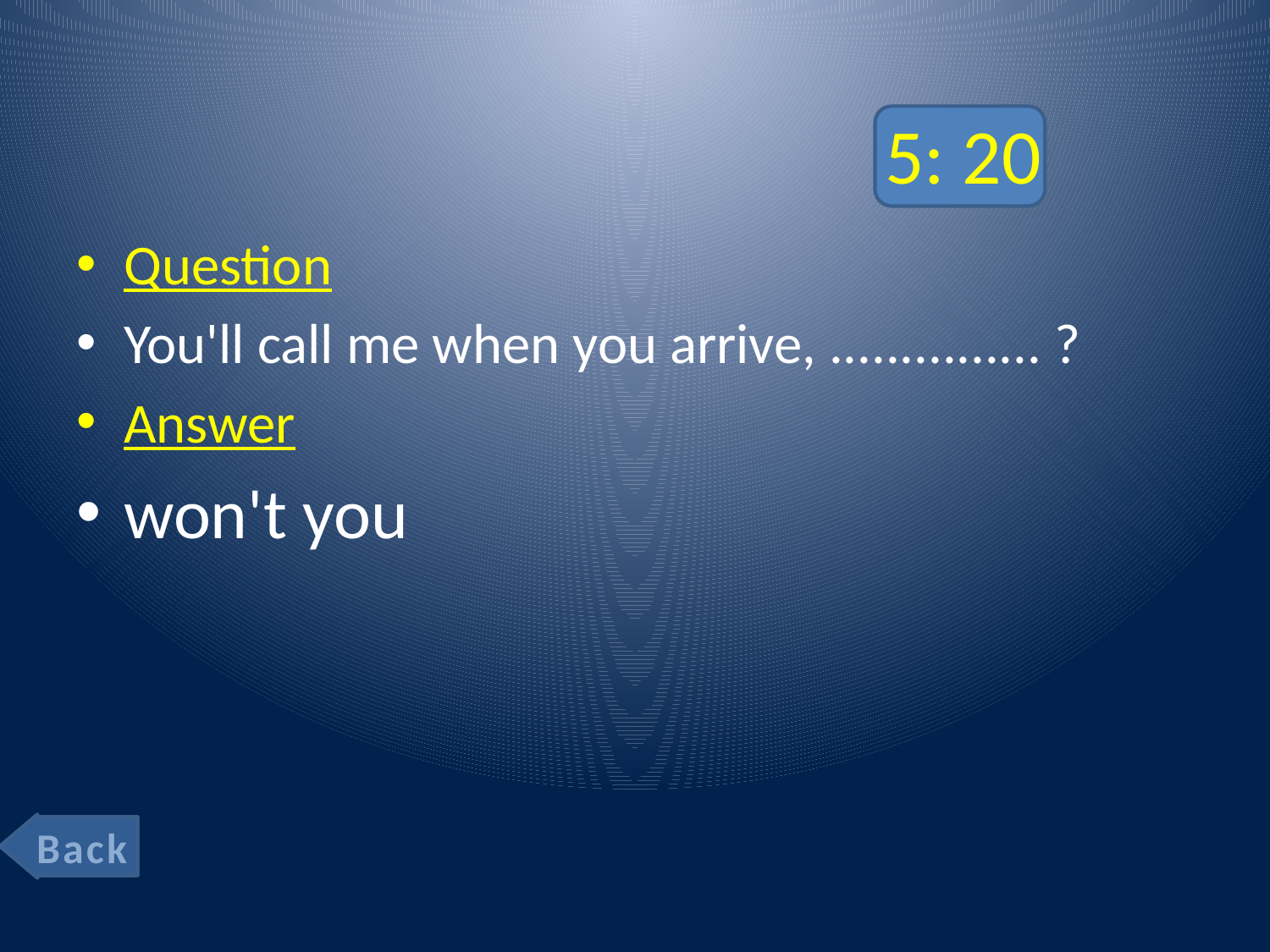

# 5: 20

Question
You'll call me when you arrive, ............... ?
Answer
won't you

Back